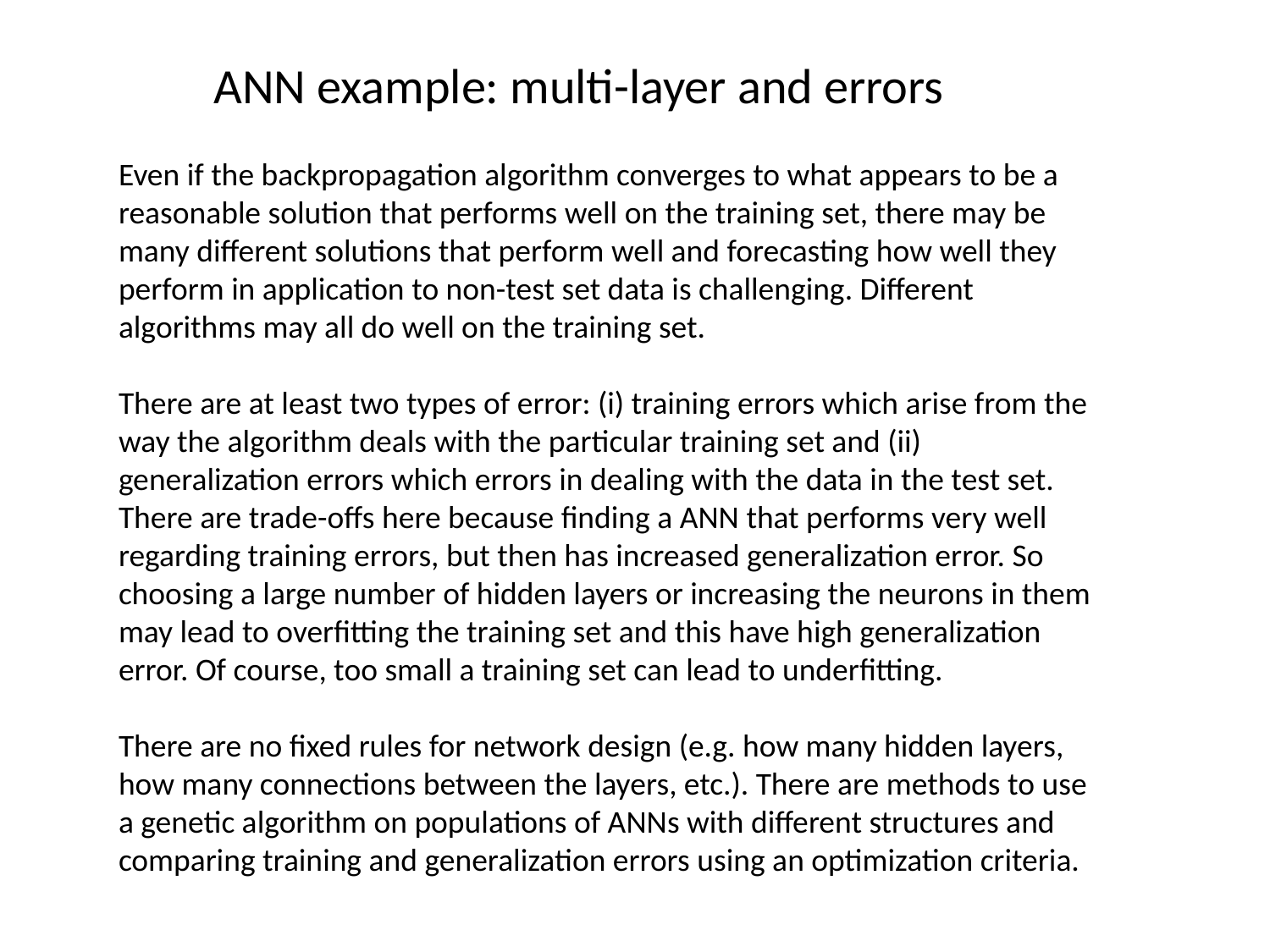

# ANN example: multi-layer and errors
Even if the backpropagation algorithm converges to what appears to be a reasonable solution that performs well on the training set, there may be many different solutions that perform well and forecasting how well they perform in application to non-test set data is challenging. Different algorithms may all do well on the training set.

There are at least two types of error: (i) training errors which arise from the way the algorithm deals with the particular training set and (ii) generalization errors which errors in dealing with the data in the test set. There are trade-offs here because finding a ANN that performs very well regarding training errors, but then has increased generalization error. So choosing a large number of hidden layers or increasing the neurons in them may lead to overfitting the training set and this have high generalization error. Of course, too small a training set can lead to underfitting.

There are no fixed rules for network design (e.g. how many hidden layers, how many connections between the layers, etc.). There are methods to use a genetic algorithm on populations of ANNs with different structures and comparing training and generalization errors using an optimization criteria.